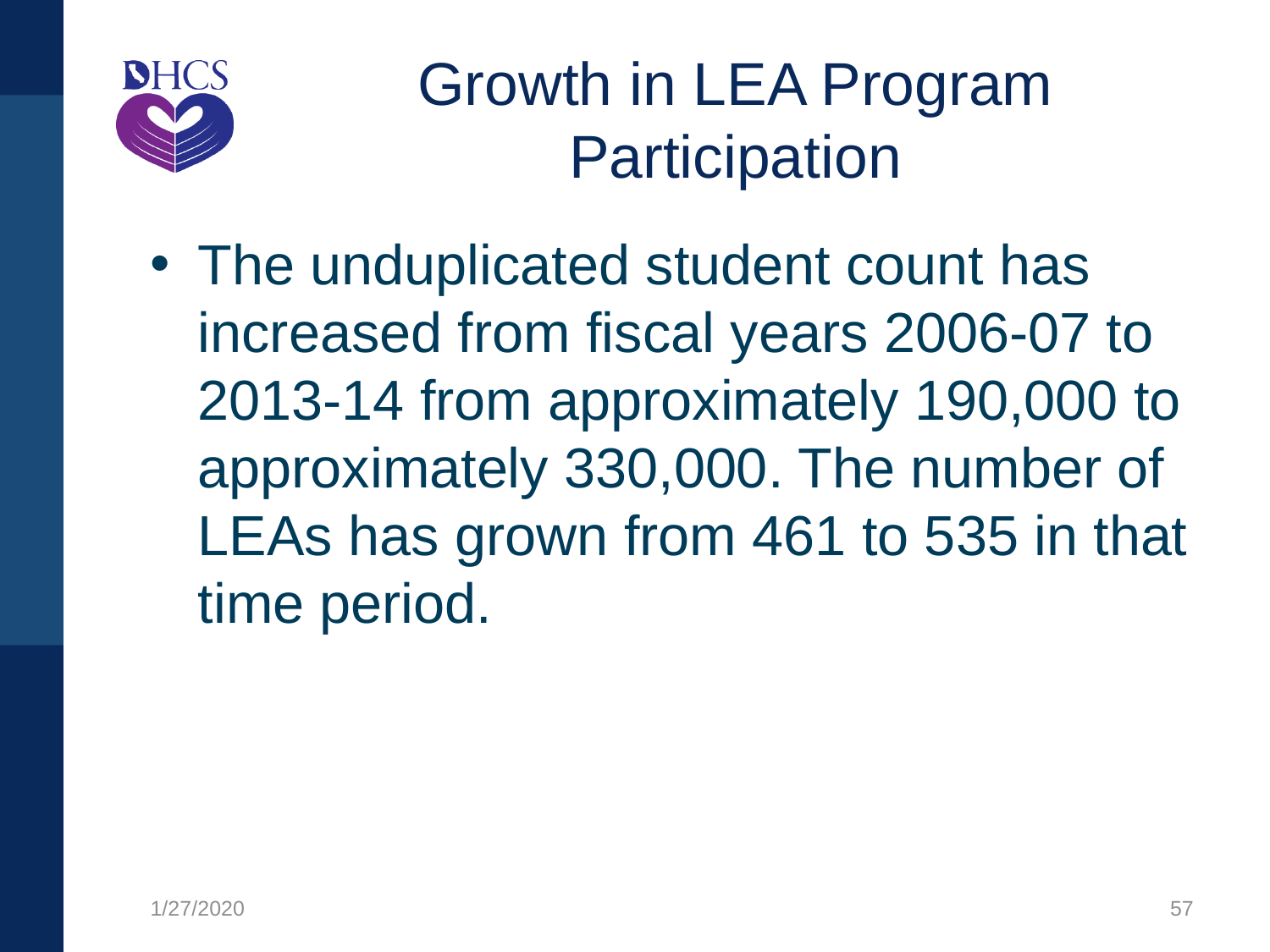

# Growth in LEA Program Participation
The unduplicated student count has increased from fiscal years 2006-07 to 2013-14 from approximately 190,000 to approximately 330,000. The number of LEAs has grown from 461 to 535 in that time period.

1/27/2020
57